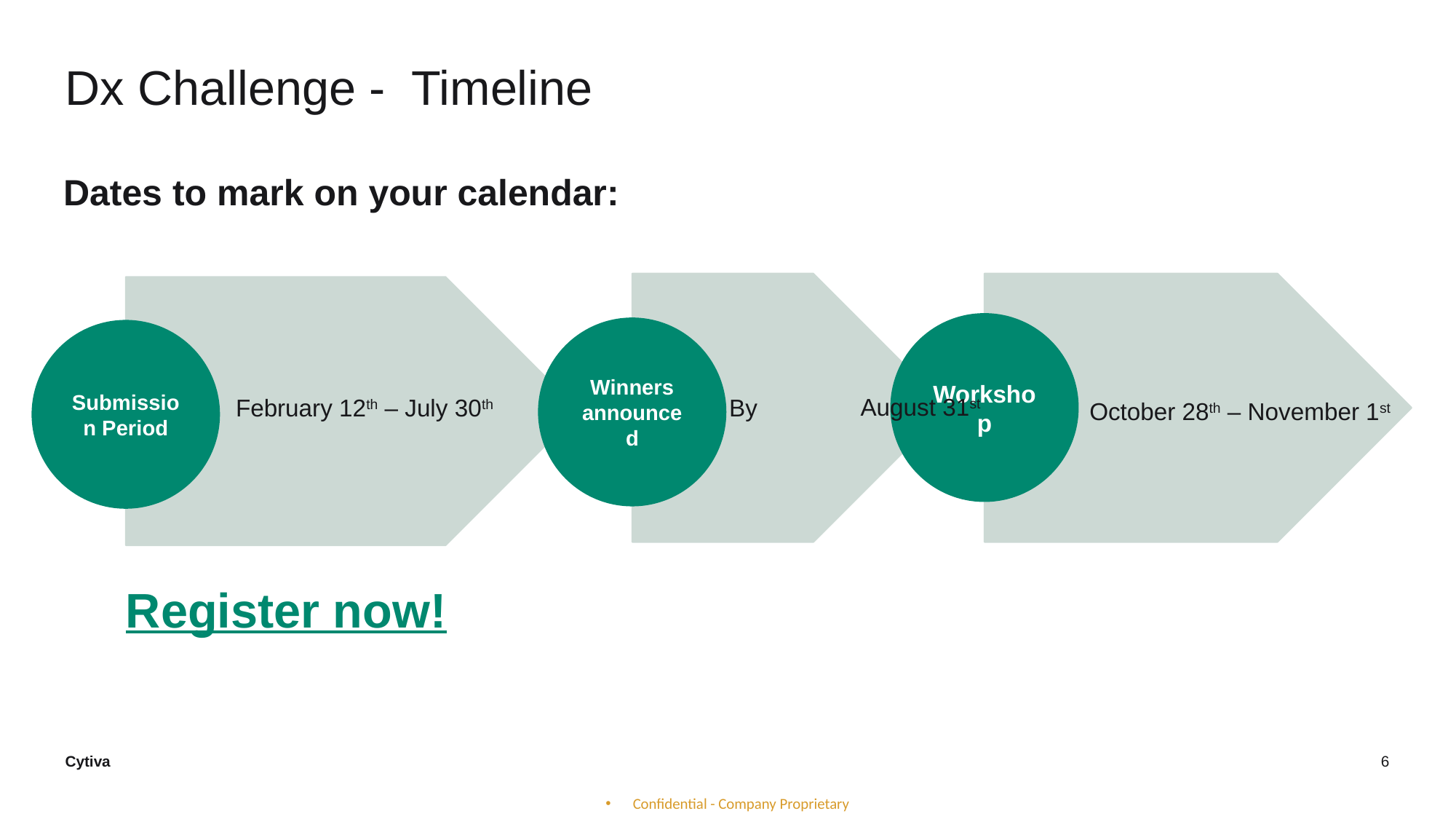

# Dx Challenge -  Timeline
Dates to mark on your calendar:

Workshop
Winners announced
Submission Period
February 12th – July 30th
By
October 28th – November 1st
                                                   August 31st
Register now!